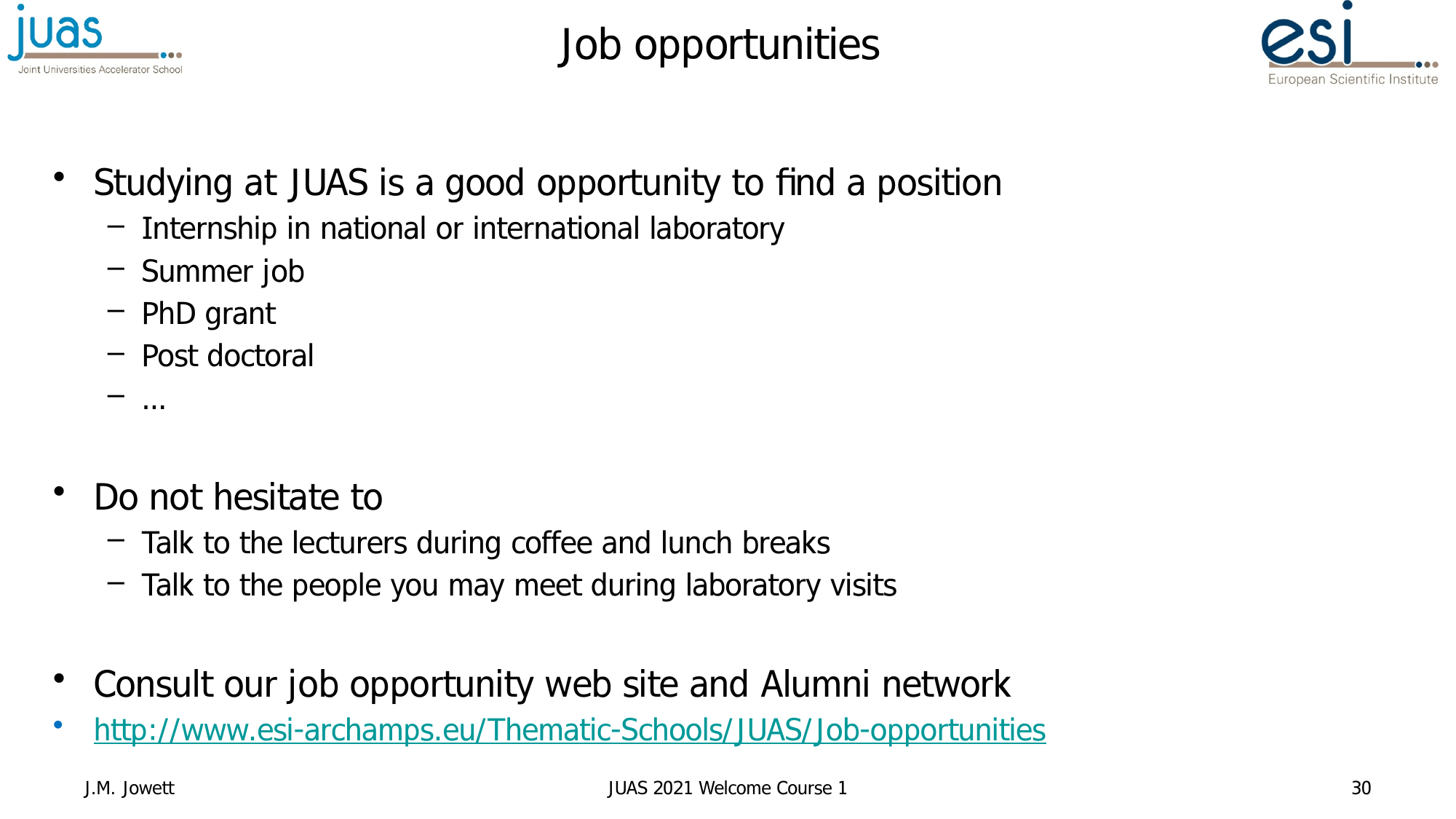

# Job opportunities
Studying at JUAS is a good opportunity to find a position
Internship in national or international laboratory
Summer job
PhD grant
Post doctoral
…

Do not hesitate to
Talk to the lecturers during coffee and lunch breaks
Talk to the people you may meet during laboratory visits

Consult our job opportunity web site and Alumni network
http://www.esi-archamps.eu/Thematic-Schools/JUAS/Job-opportunities

J.M. Jowett
JUAS 2021 Welcome Course 1
30